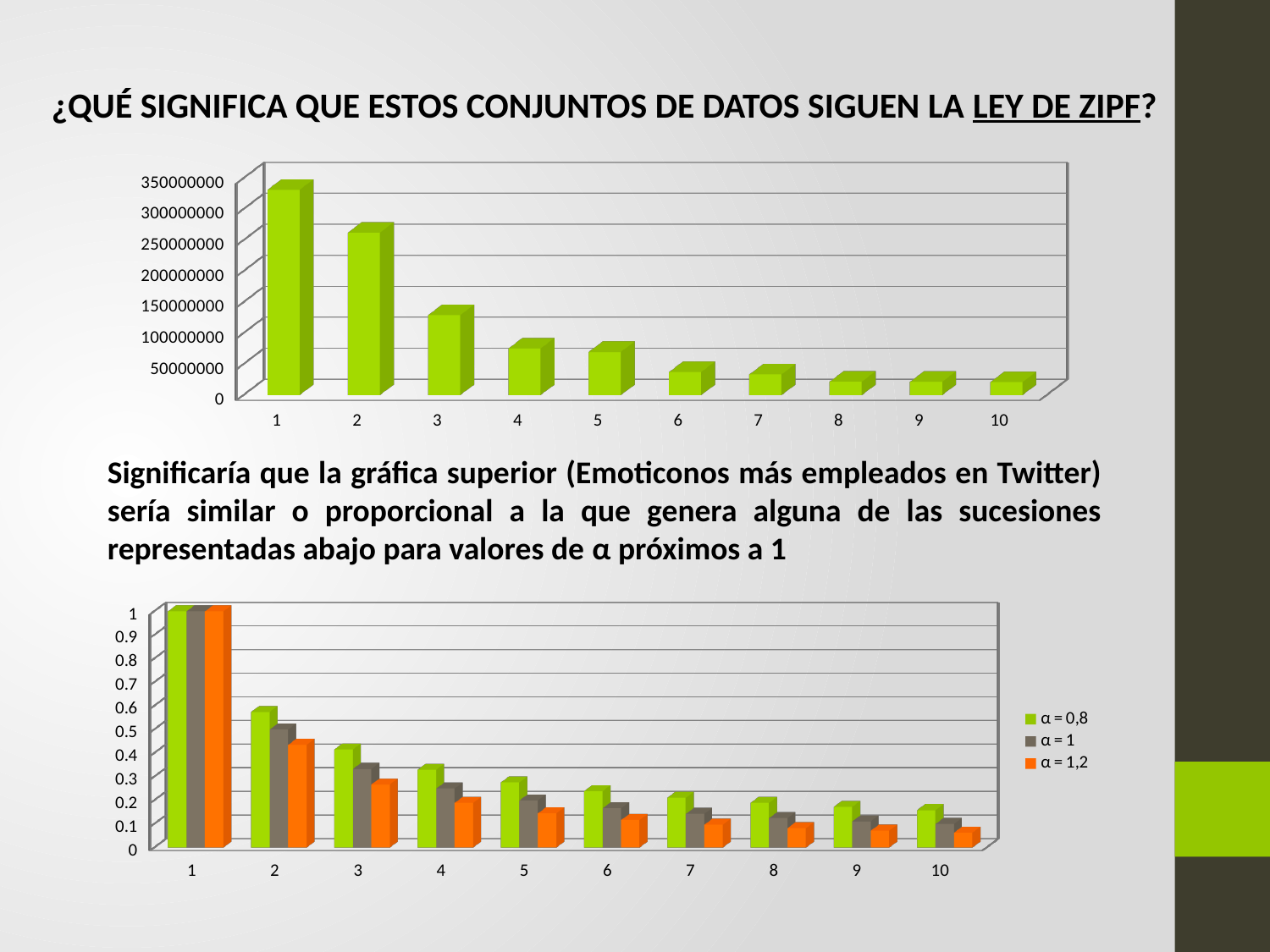

¿QUÉ SIGNIFICA QUE ESTOS CONJUNTOS DE DATOS SIGUEN LA LEY DE ZIPF?

[unsupported chart]

Significaría que la gráfica superior (Emoticonos más empleados en Twitter) sería similar o proporcional a la que genera alguna de las sucesiones representadas abajo para valores de α próximos a 1

[unsupported chart]